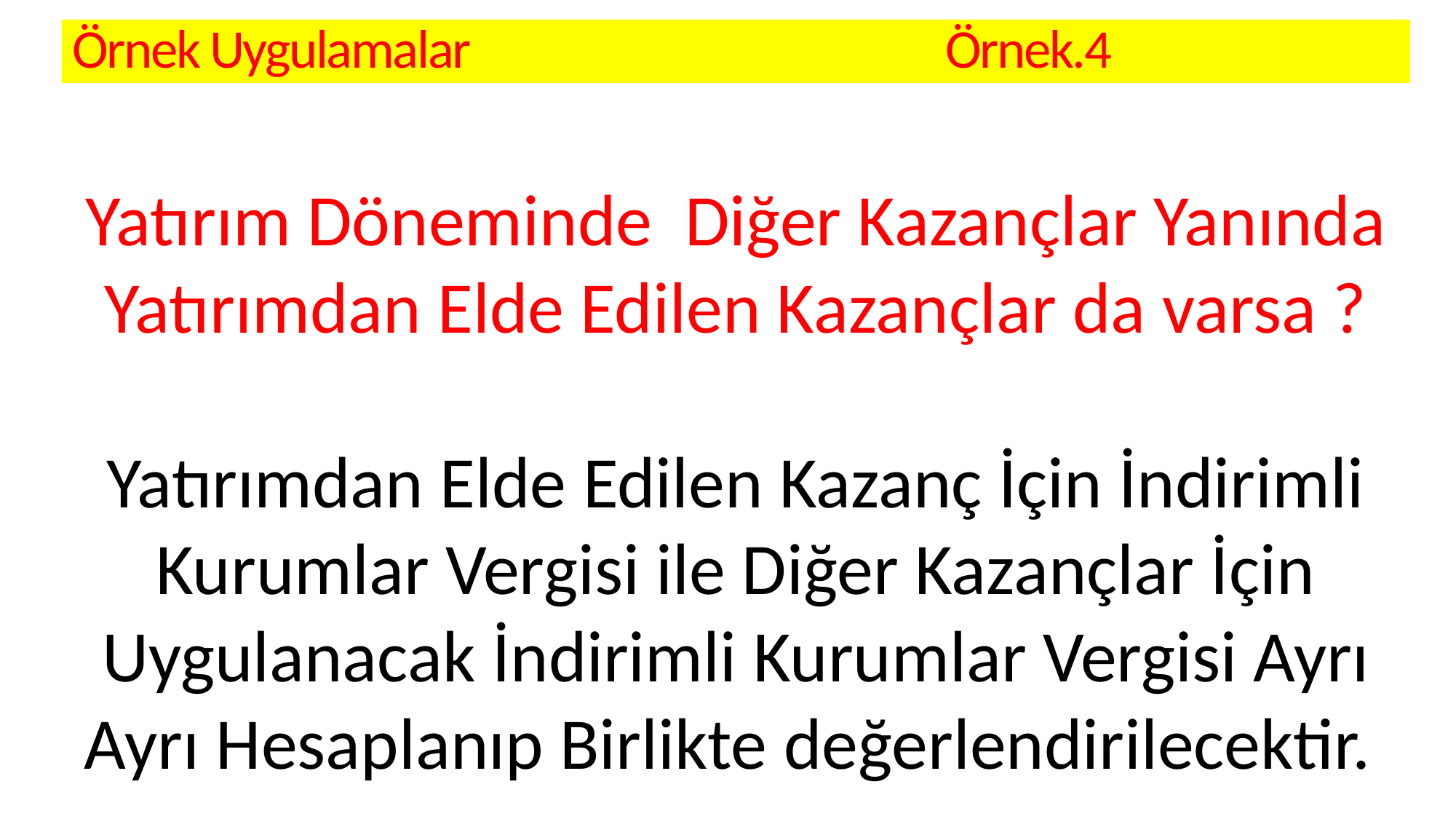

# Örnek Uygulamalar 					Örnek.4
Yatırım Döneminde  Diğer Kazançlar Yanında Yatırımdan Elde Edilen Kazançlar da varsa ?

Yatırımdan Elde Edilen Kazanç İçin İndirimli Kurumlar Vergisi ile Diğer Kazançlar İçin Uygulanacak İndirimli Kurumlar Vergisi Ayrı Ayrı Hesaplanıp Birlikte değerlendirilecektir.